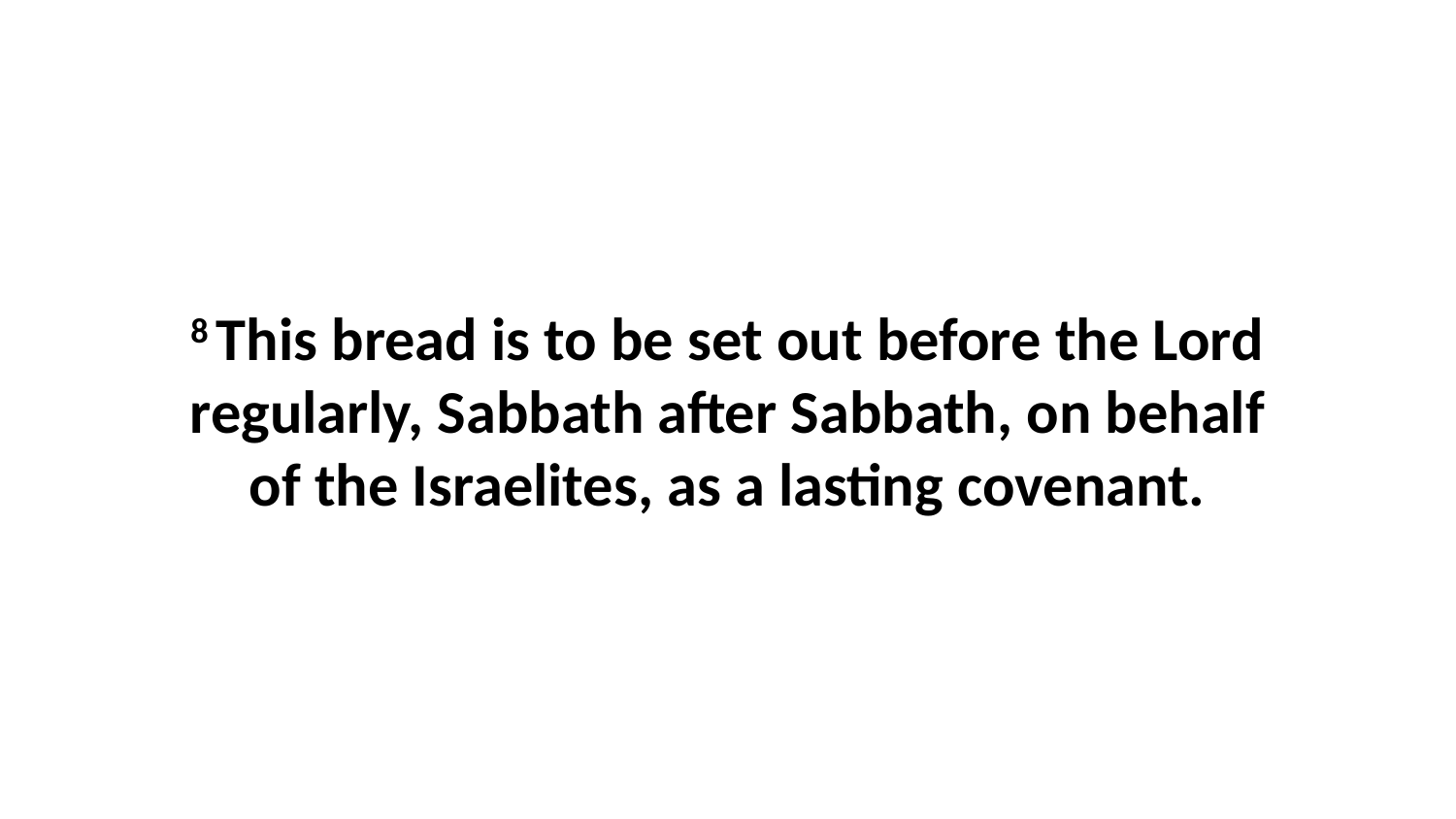

8 This bread is to be set out before the Lord regularly, Sabbath after Sabbath, on behalf of the Israelites, as a lasting covenant.